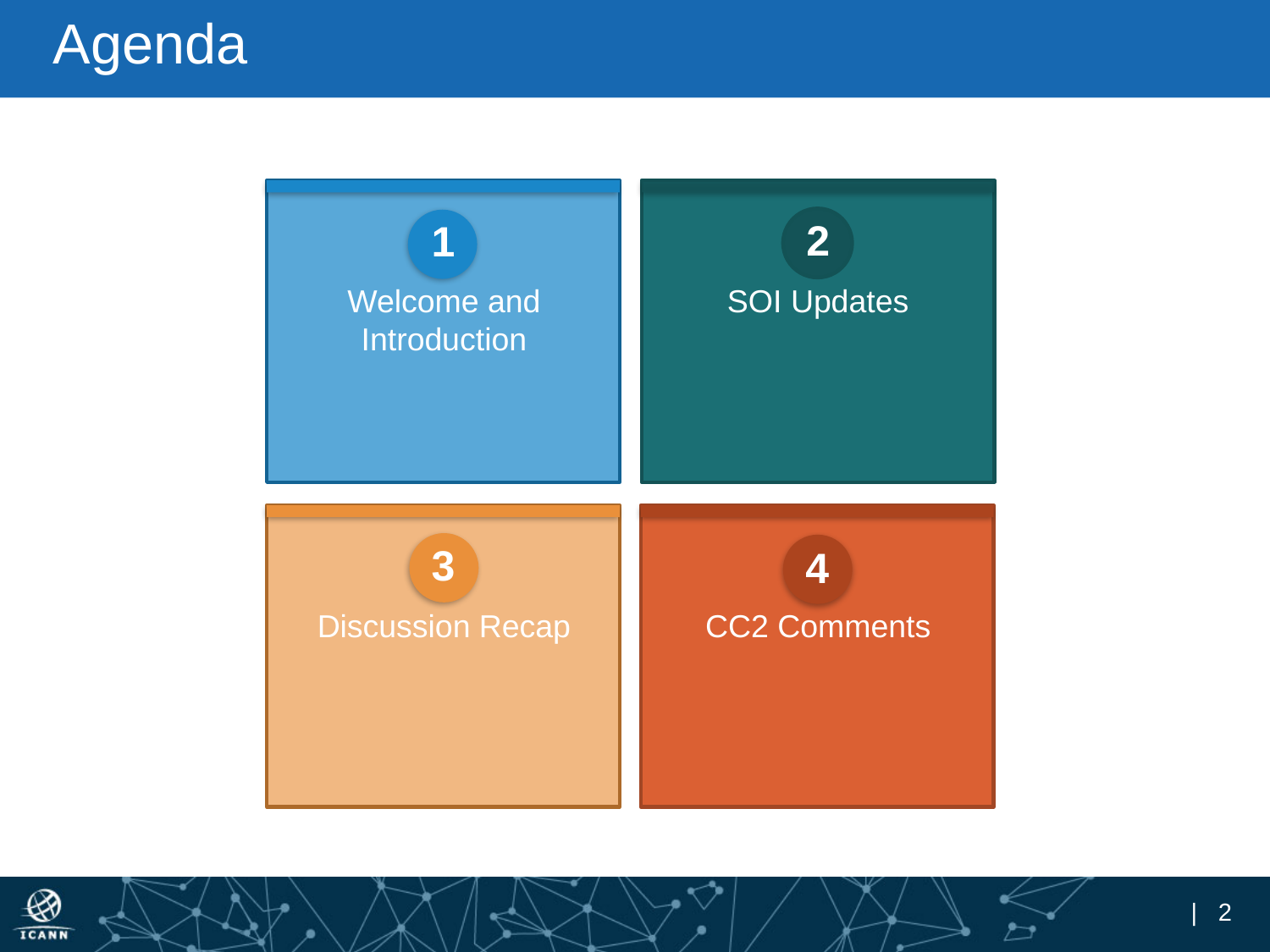

# Agenda

2

1

Welcome and Introduction
SOI Updates

3

4

Discussion Recap
CC2 Comments